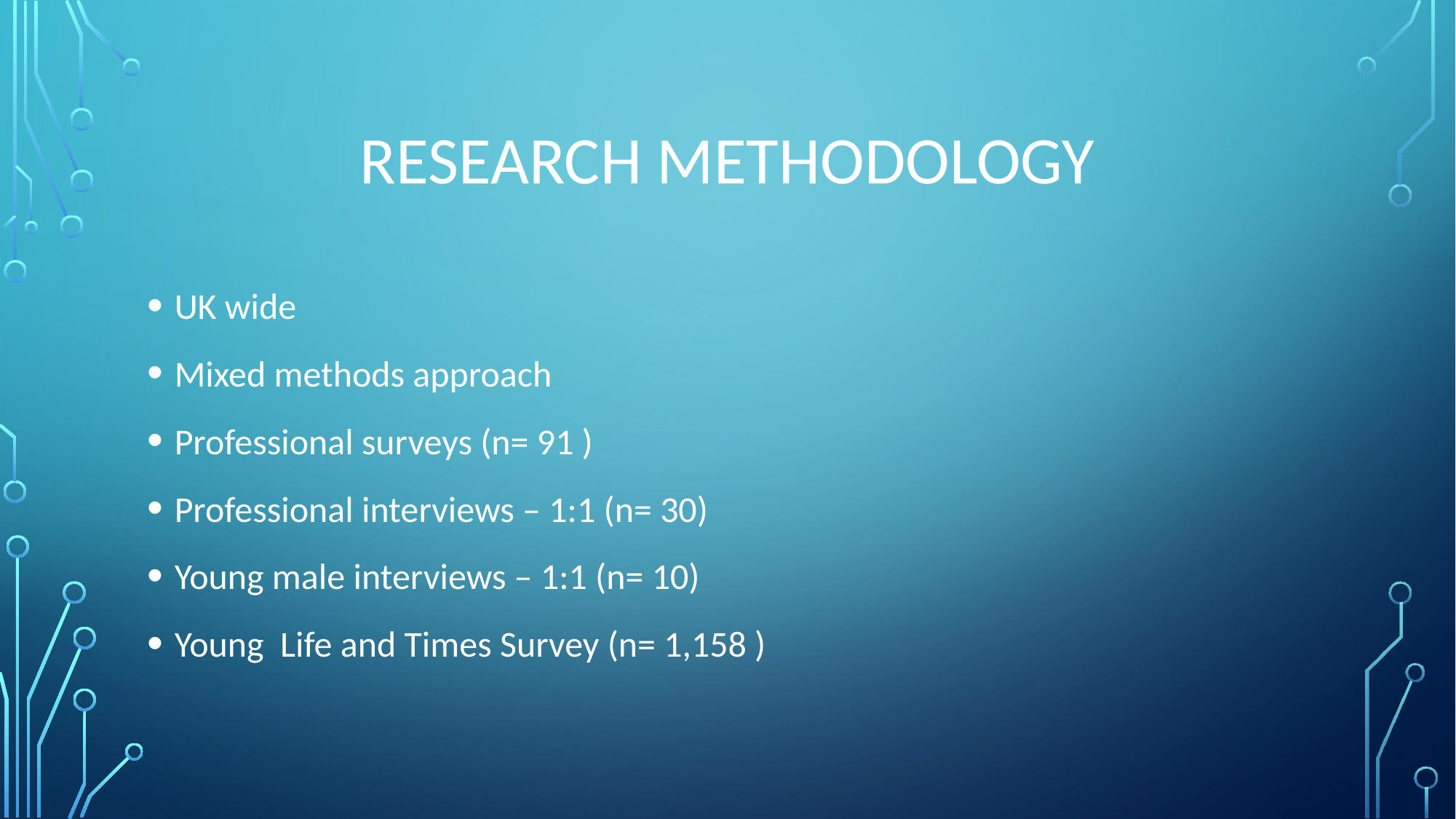

# Research Methodology
UK wide
Mixed methods approach
Professional surveys (n= 91 )
Professional interviews – 1:1 (n= 30)
Young male interviews – 1:1 (n= 10)
Young  Life and Times Survey (n= 1,158 )